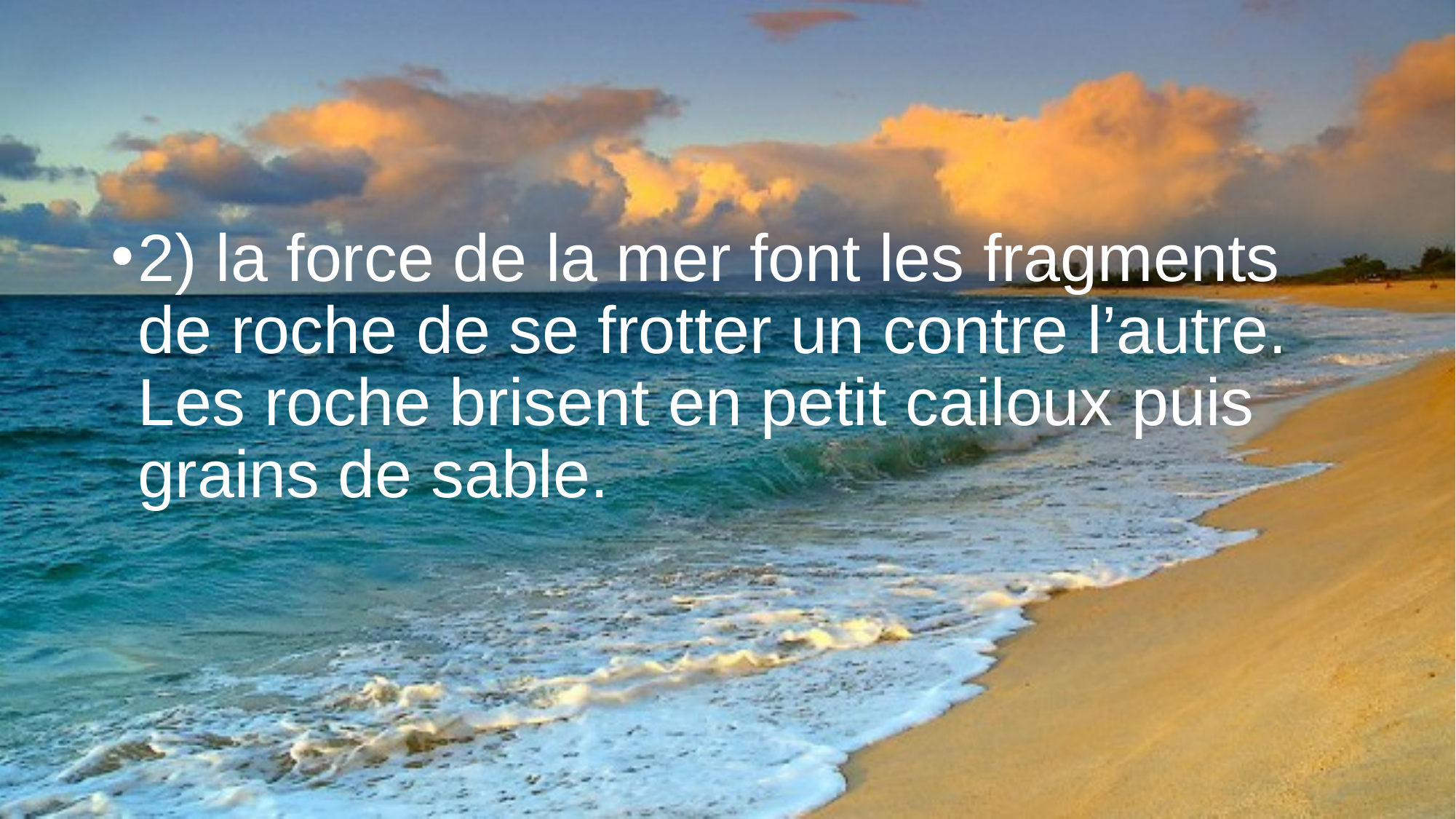

#
2) la force de la mer font les fragments de roche de se frotter un contre l’autre. Les roche brisent en petit cailoux puis grains de sable.